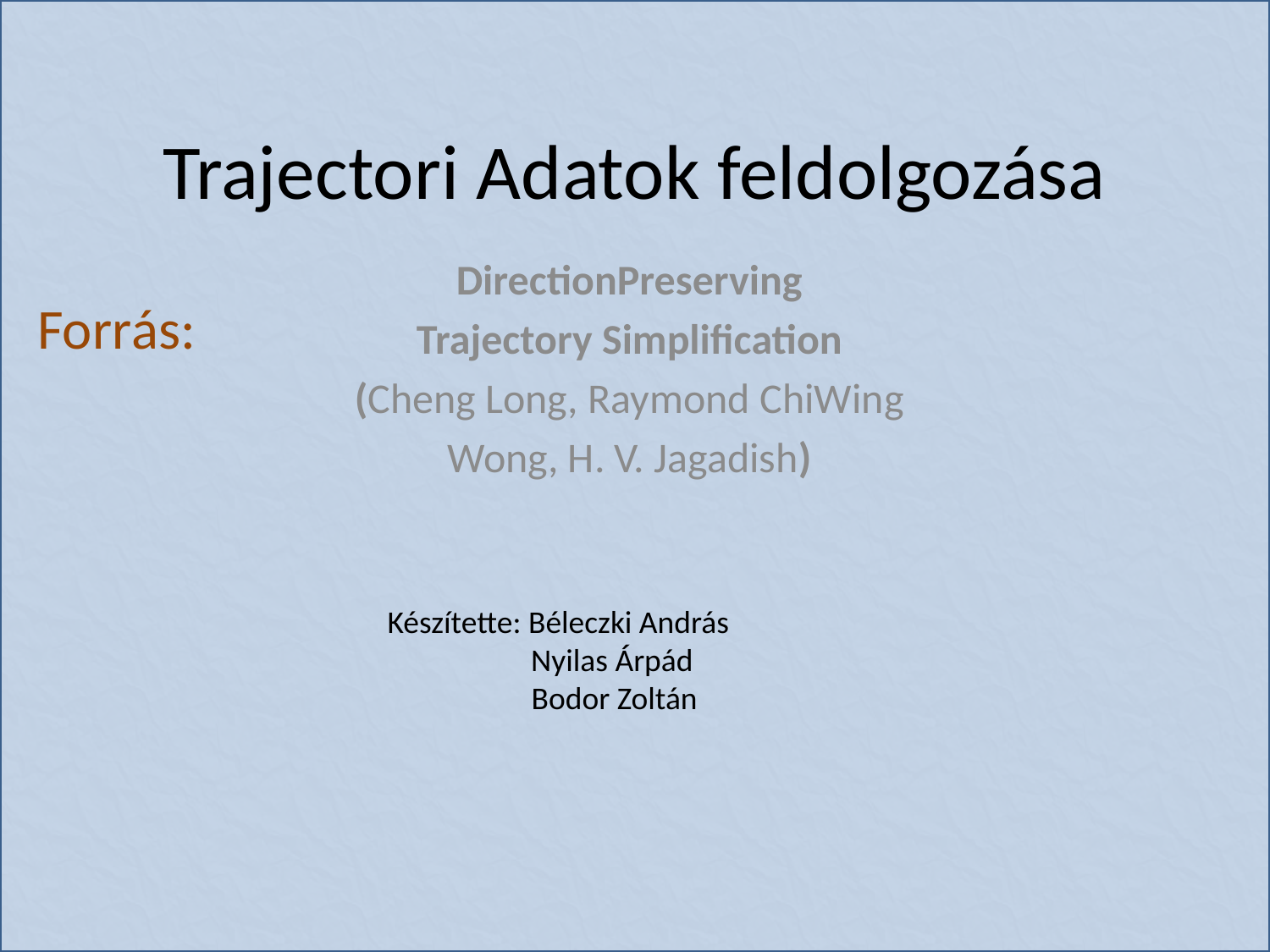

# Trajectori Adatok feldolgozása
DirectionPreserving
Trajectory Simplification
(Cheng Long, Raymond ChiWing
Wong, H. V. Jagadish)
Forrás:
Készítette: Béleczki András
                    Nyilas Árpád
                    Bodor Zoltán